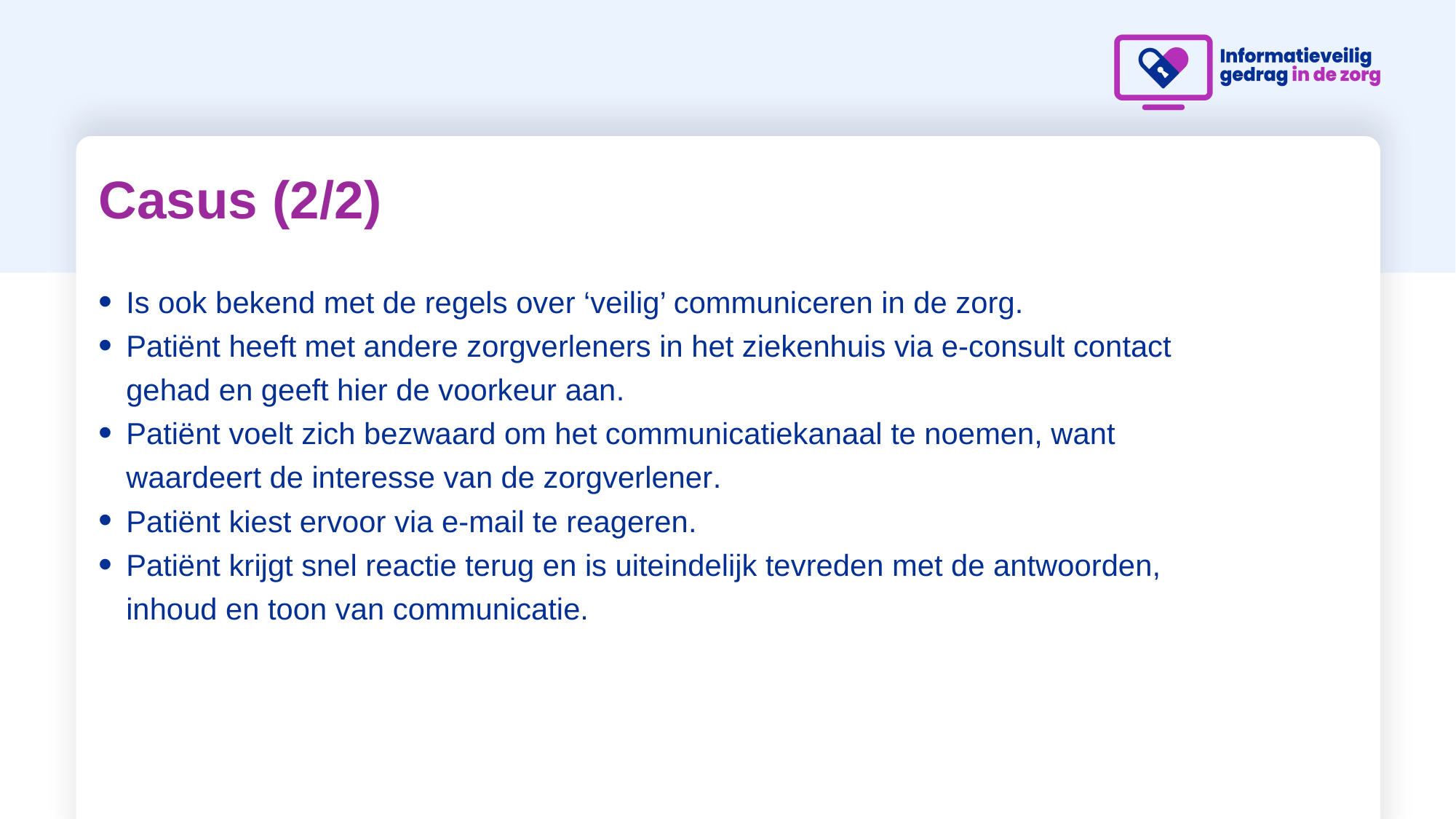

# Casus (2/2)
Is ook bekend met de regels over ‘veilig’ communiceren in de zorg.​
Patiënt heeft met andere zorgverleners in het ziekenhuis via e-consult contact gehad en geeft hier de voorkeur aan​.
Patiënt voelt zich bezwaard om het communicatiekanaal te noemen, want waardeert de interesse van de zorgverlener​.
Patiënt kiest ervoor via e-mail te reageren​.
Patiënt krijgt snel reactie terug en is uiteindelijk tevreden met de antwoorden, inhoud en toon van communicatie.